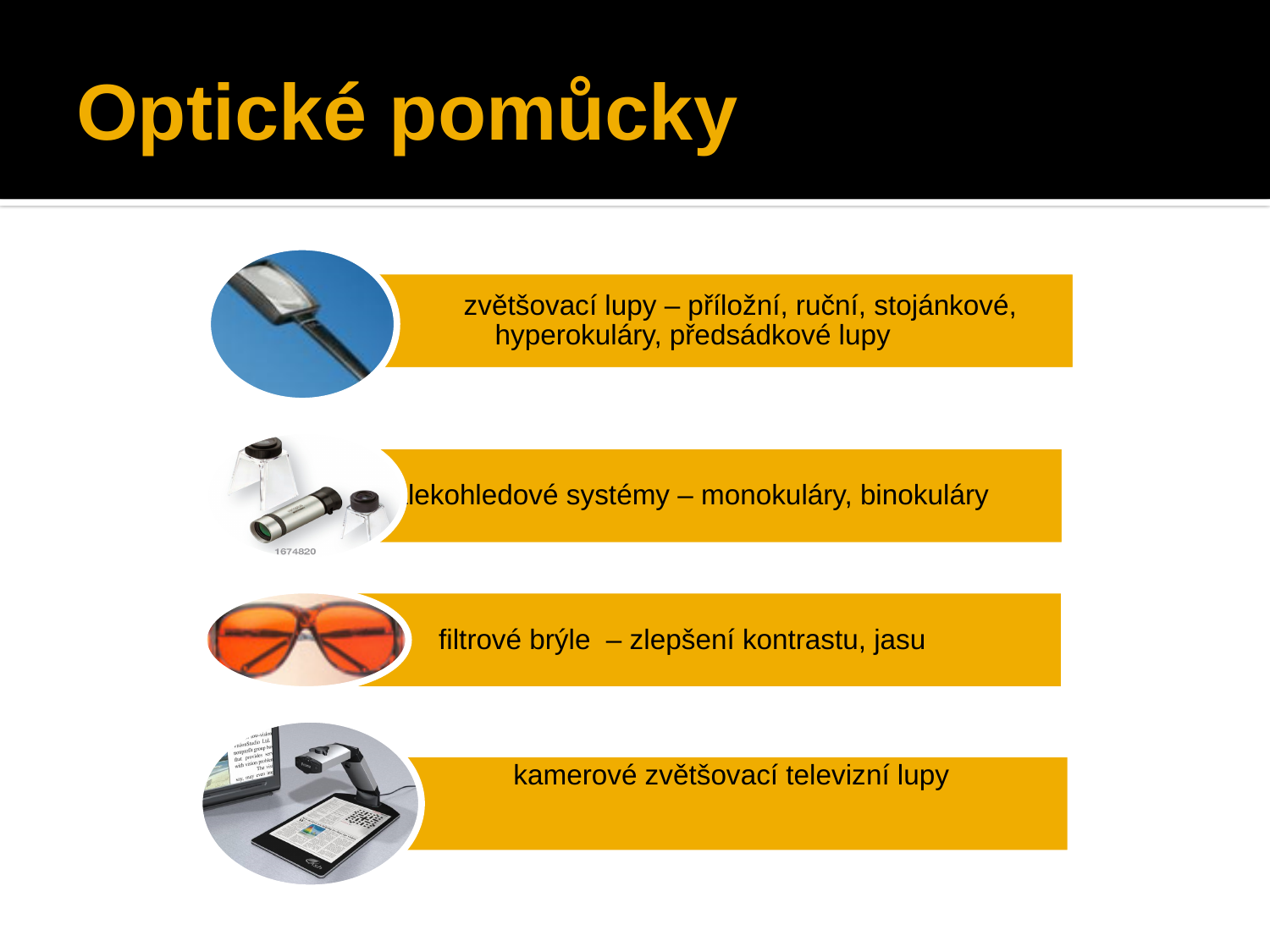

# Optické pomůcky
               zvětšovací lupy – příložní, ruční, stojánkové, hyperokuláry, předsádkové lupy
dalekohledové systémy – monokuláry, binokuláry
filtrové brýle  – zlepšení kontrastu, jasu
                          kamerové zvětšovací televizní lupy